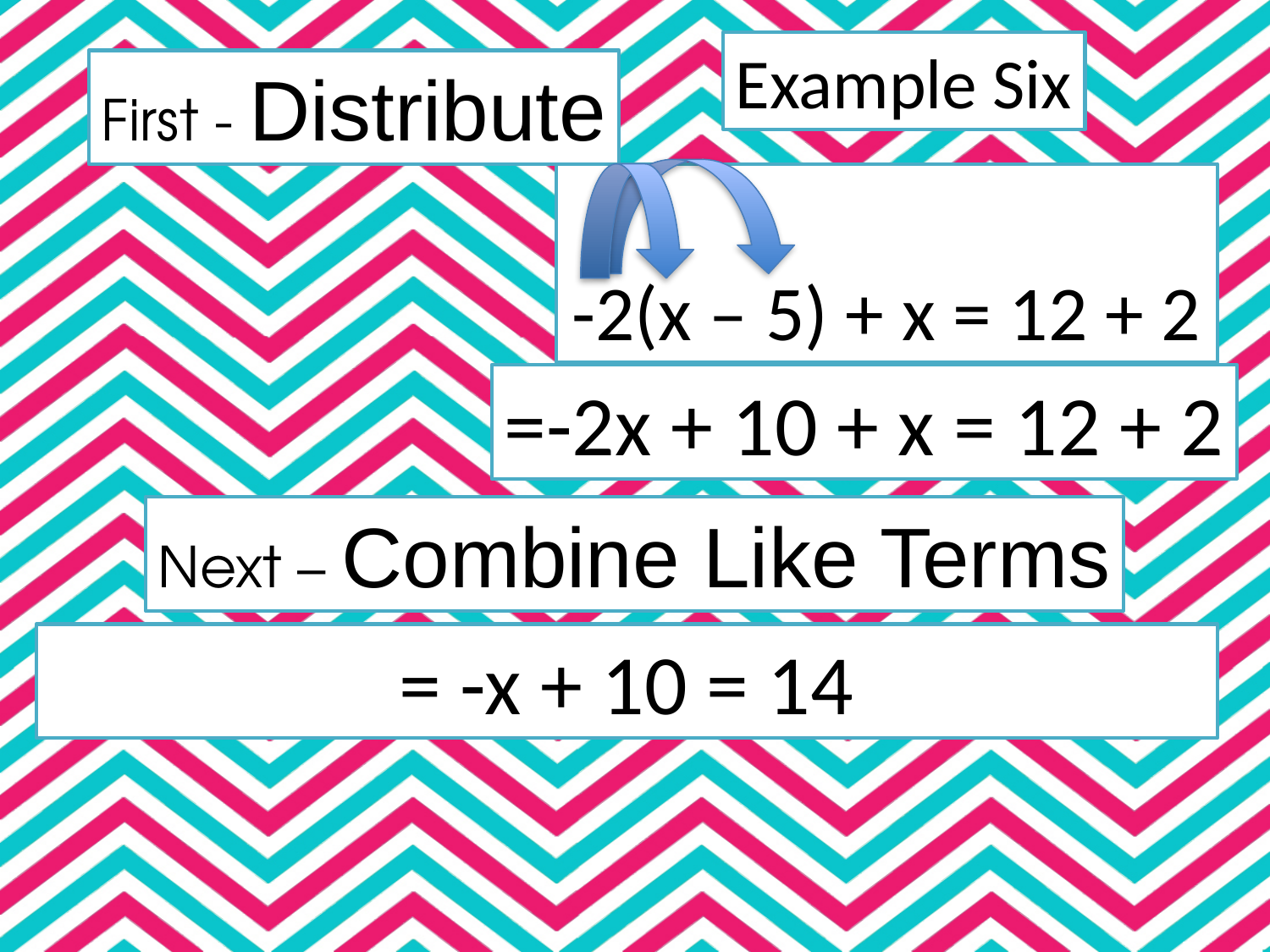

Example Six
First - Distribute

-2(x – 5) + x = 12 + 2

=-2x + 10 + x = 12 + 2
Next – Combine Like Terms
= -x + 10 = 14